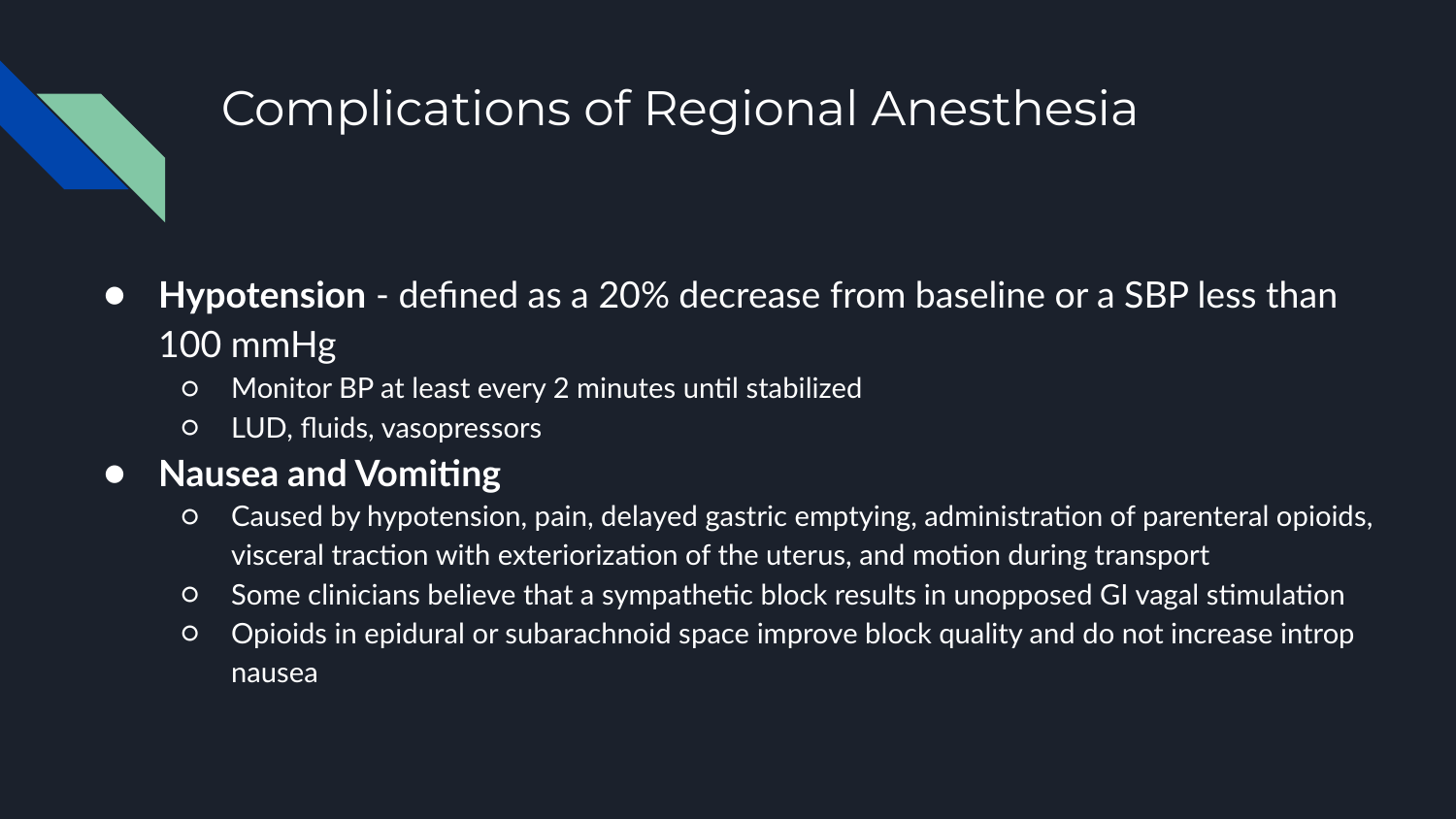

# Complications of Regional Anesthesia
Hypotension - defined as a 20% decrease from baseline or a SBP less than 100 mmHg
Monitor BP at least every 2 minutes until stabilized
LUD, fluids, vasopressors
Nausea and Vomiting
Caused by hypotension, pain, delayed gastric emptying, administration of parenteral opioids, visceral traction with exteriorization of the uterus, and motion during transport
Some clinicians believe that a sympathetic block results in unopposed GI vagal stimulation
Opioids in epidural or subarachnoid space improve block quality and do not increase introp nausea